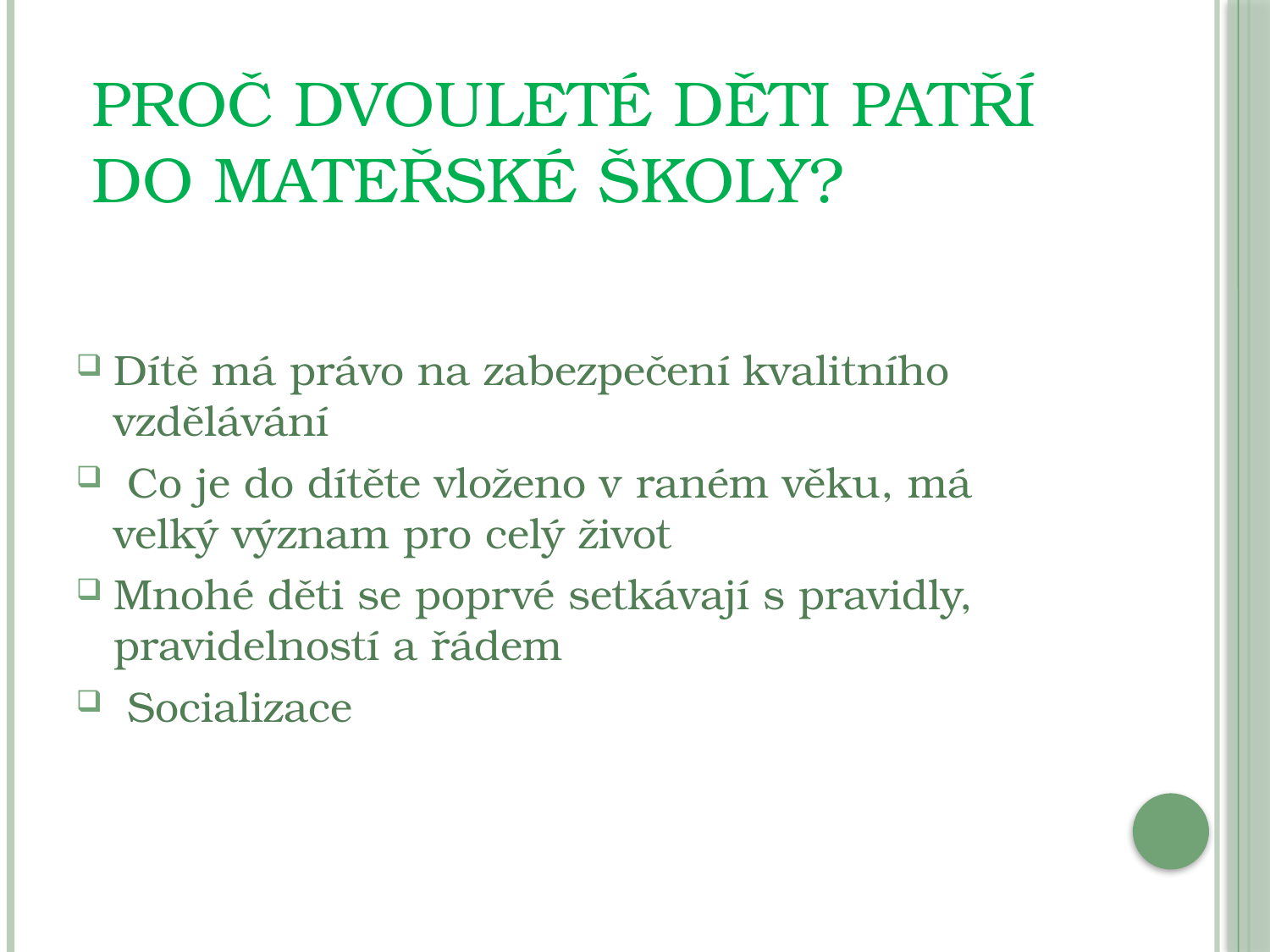

# Proč dvouleté děti patří do mateřské školy?
Dítě má právo na zabezpečení kvalitního vzdělávání
 Co je do dítěte vloženo v raném věku, má velký význam pro celý život
Mnohé děti se poprvé setkávají s pravidly, pravidelností a řádem
 Socializace